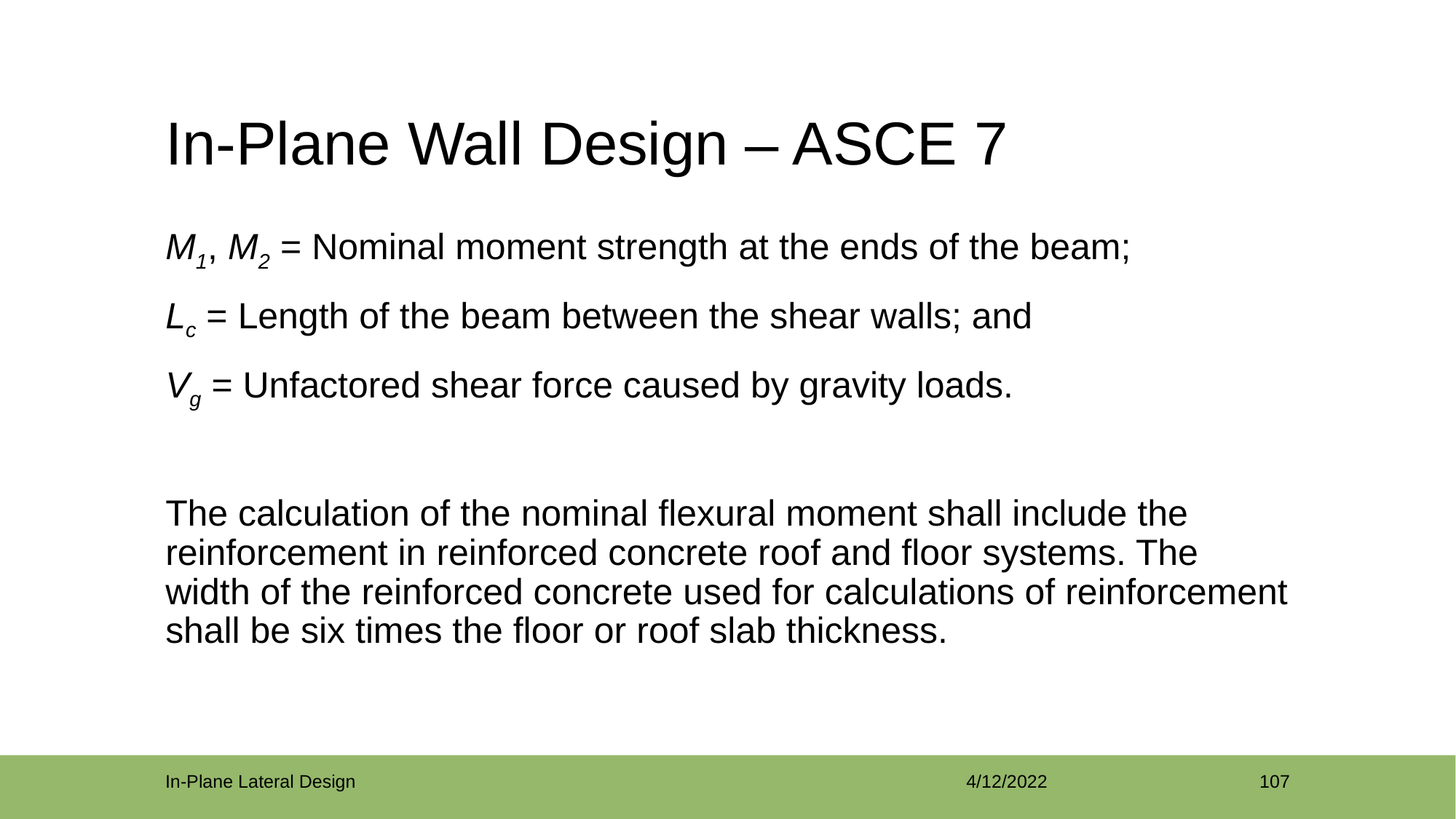

# In-Plane Wall Design – ASCE 7
M1, M2 = Nominal moment strength at the ends of the beam;
Lc = Length of the beam between the shear walls; and
Vg = Unfactored shear force caused by gravity loads.

The calculation of the nominal flexural moment shall include the reinforcement in reinforced concrete roof and floor systems. The width of the reinforced concrete used for calculations of reinforcement shall be six times the floor or roof slab thickness.
In-Plane Lateral Design
4/12/2022
107